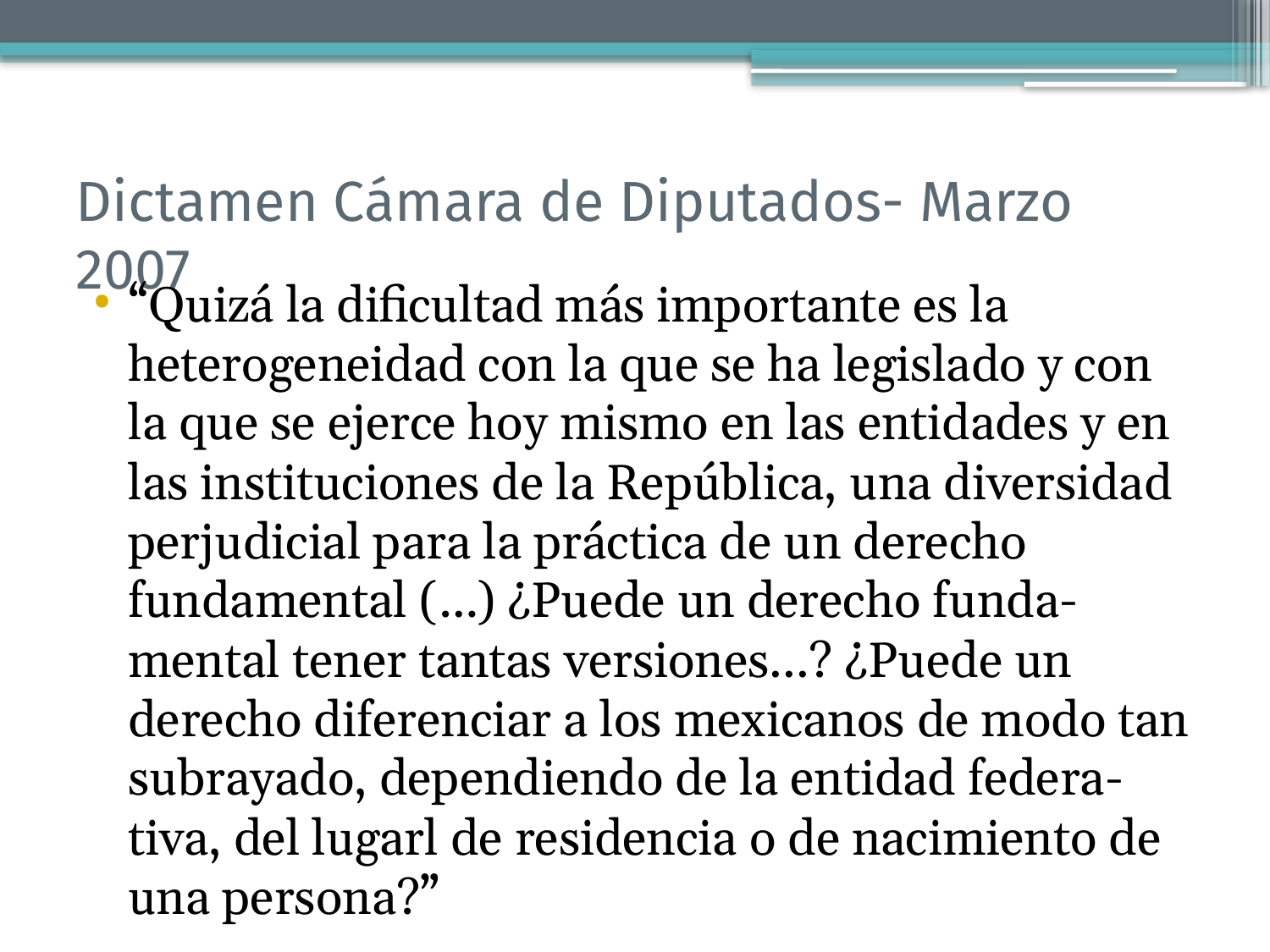

Dictamen Cámara de Diputados- Marzo 2007
“Quizá la dificultad más importante es la heterogeneidad con la que se ha legislado y con la que se ejerce hoy mismo en las entidades y en las instituciones de la República, una diversidad perjudicial para la práctica de un derecho fundamental (…) ¿Puede un derecho funda-mental tener tantas versiones...? ¿Puede un derecho diferenciar a los mexicanos de modo tan subrayado, dependiendo de la entidad federa-tiva, del lugarl de residencia o de nacimiento de una persona?”